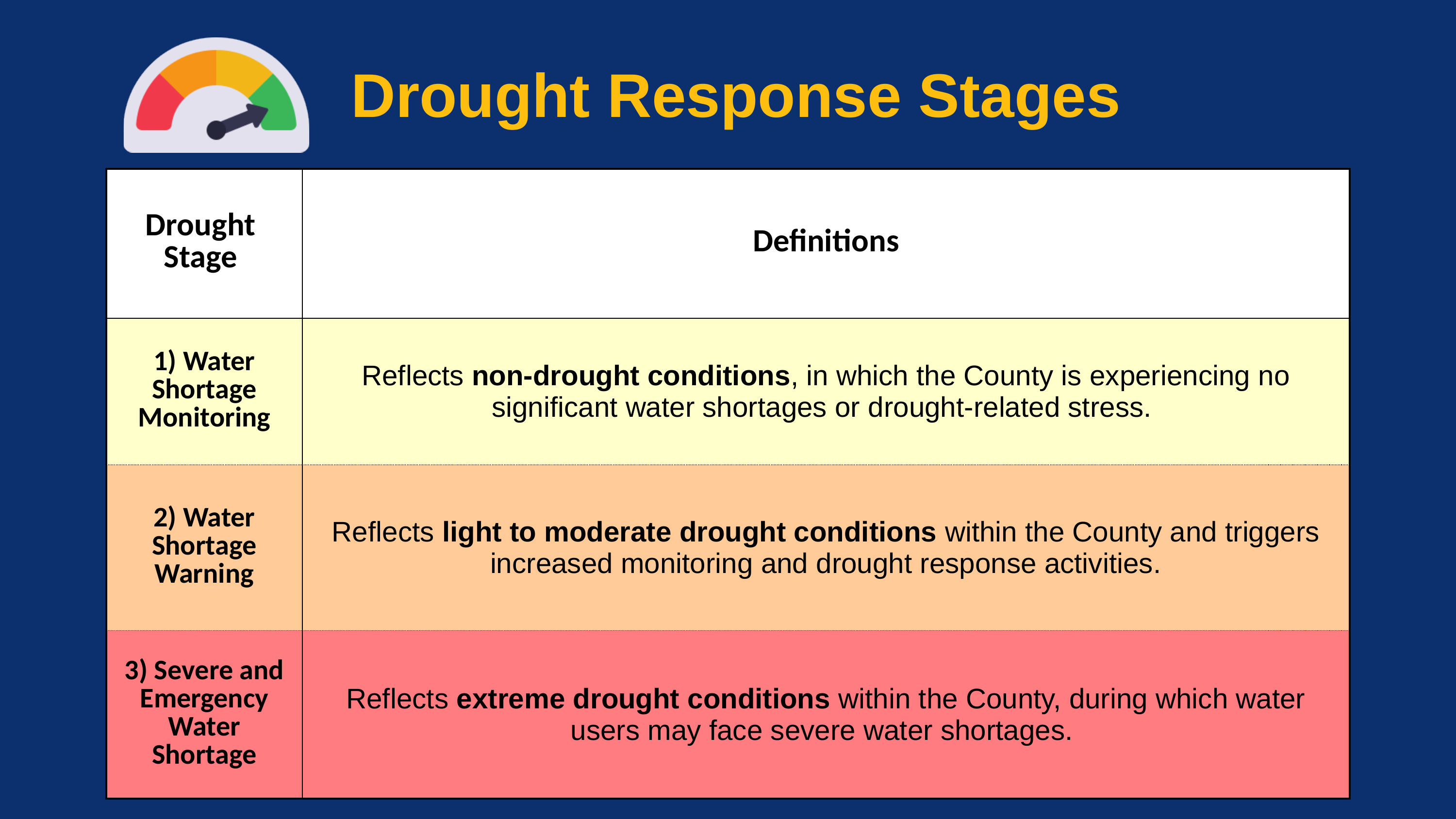

Drought Response Stages
| Drought Stage | Definitions |
| --- | --- |
| 1) Water Shortage Monitoring | Reflects non-drought conditions, in which the County is experiencing no significant water shortages or drought-related stress. |
| 2) Water Shortage Warning | Reflects light to moderate drought conditions within the County and triggers increased monitoring and drought response activities. |
| 3) Severe and Emergency Water Shortage | Reflects extreme drought conditions within the County, during which water users may face severe water shortages. |